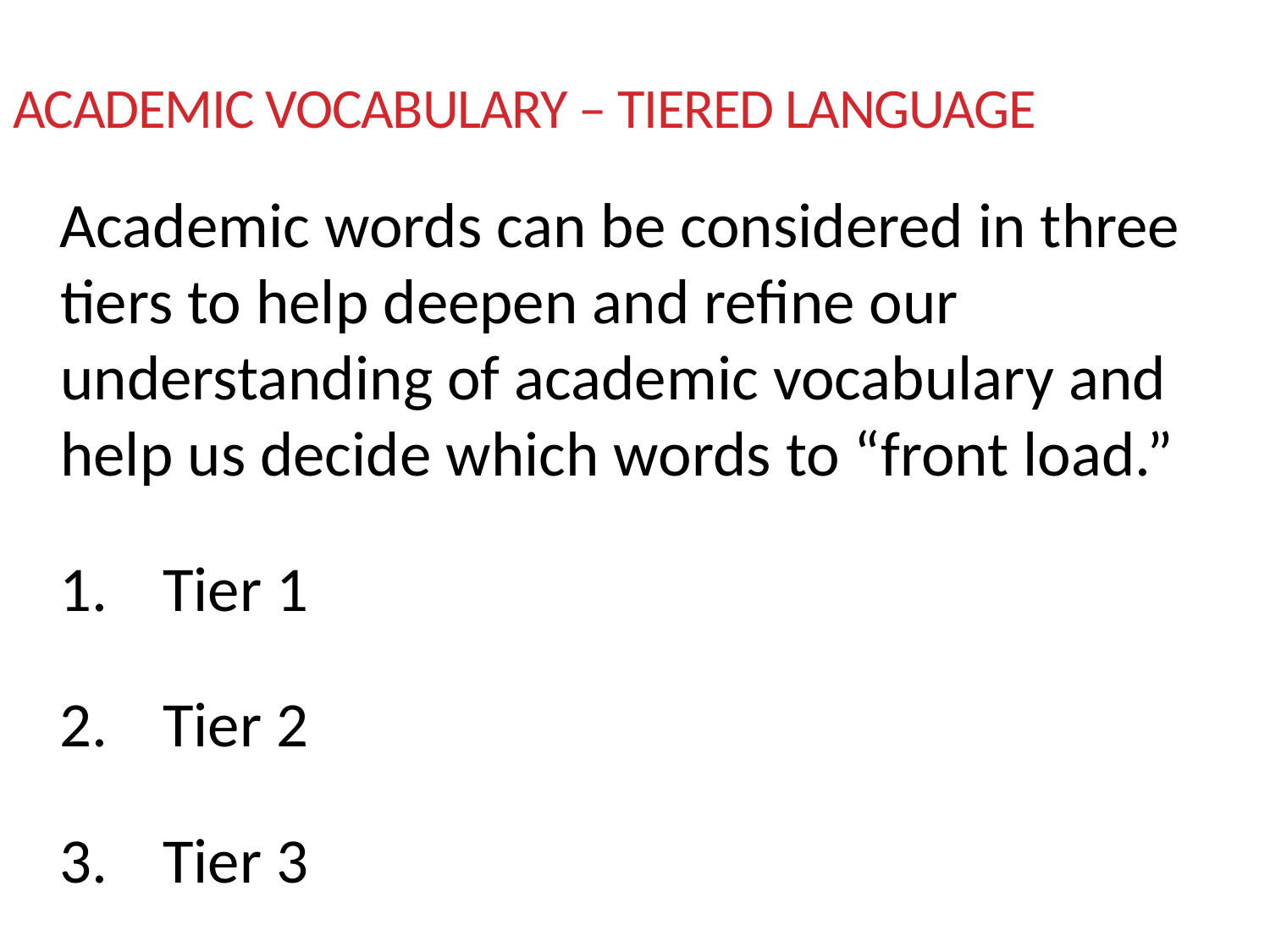

# academic vocabulary – Tiered language
Academic words can be considered in three tiers to help deepen and refine our understanding of academic vocabulary and help us decide which words to “front load.”
Tier 1
Tier 2
Tier 3